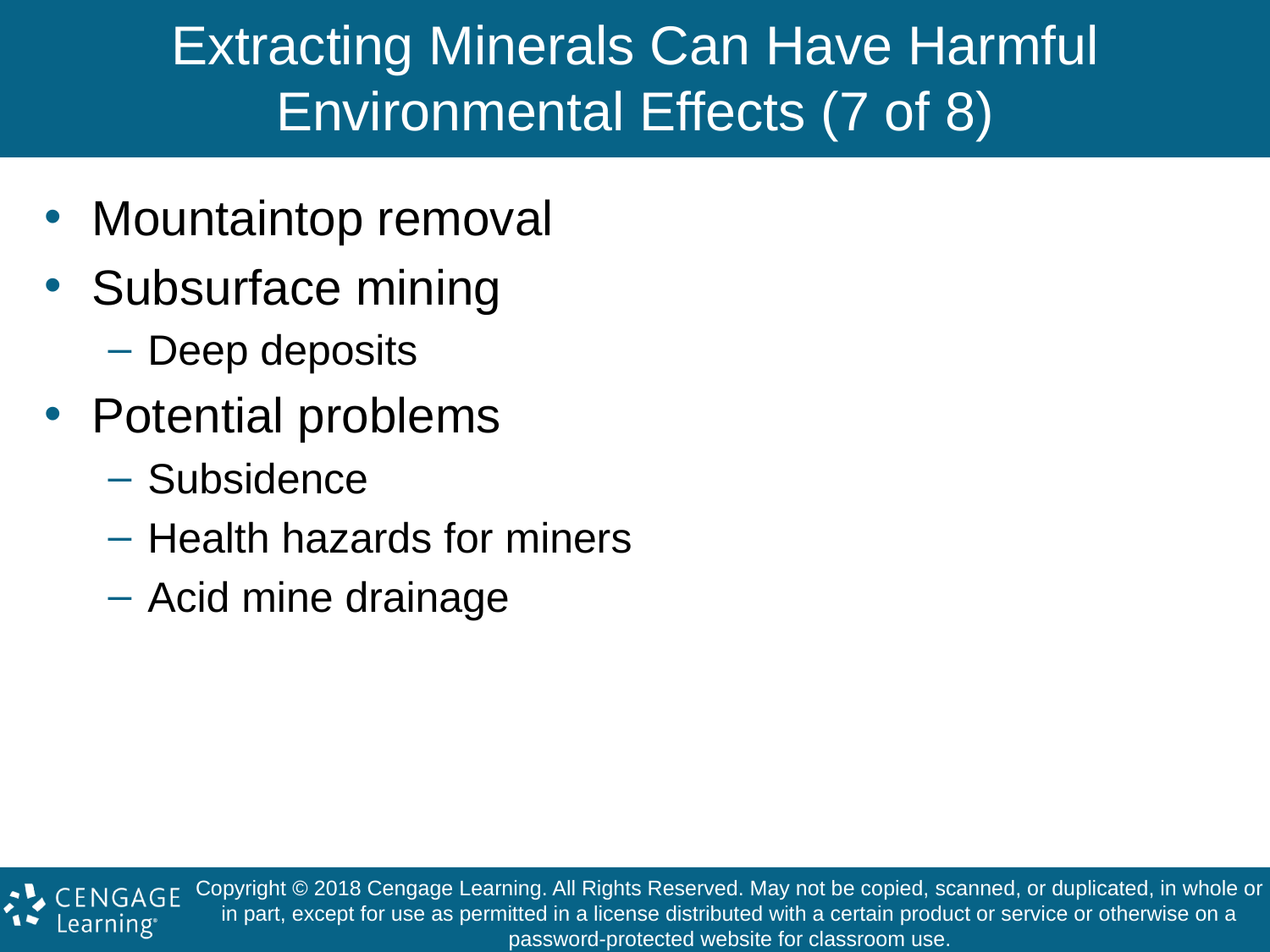

# Extracting Minerals Can Have Harmful Environmental Effects (7 of 8)
Mountaintop removal
Subsurface mining
Deep deposits
Potential problems
Subsidence
Health hazards for miners
Acid mine drainage